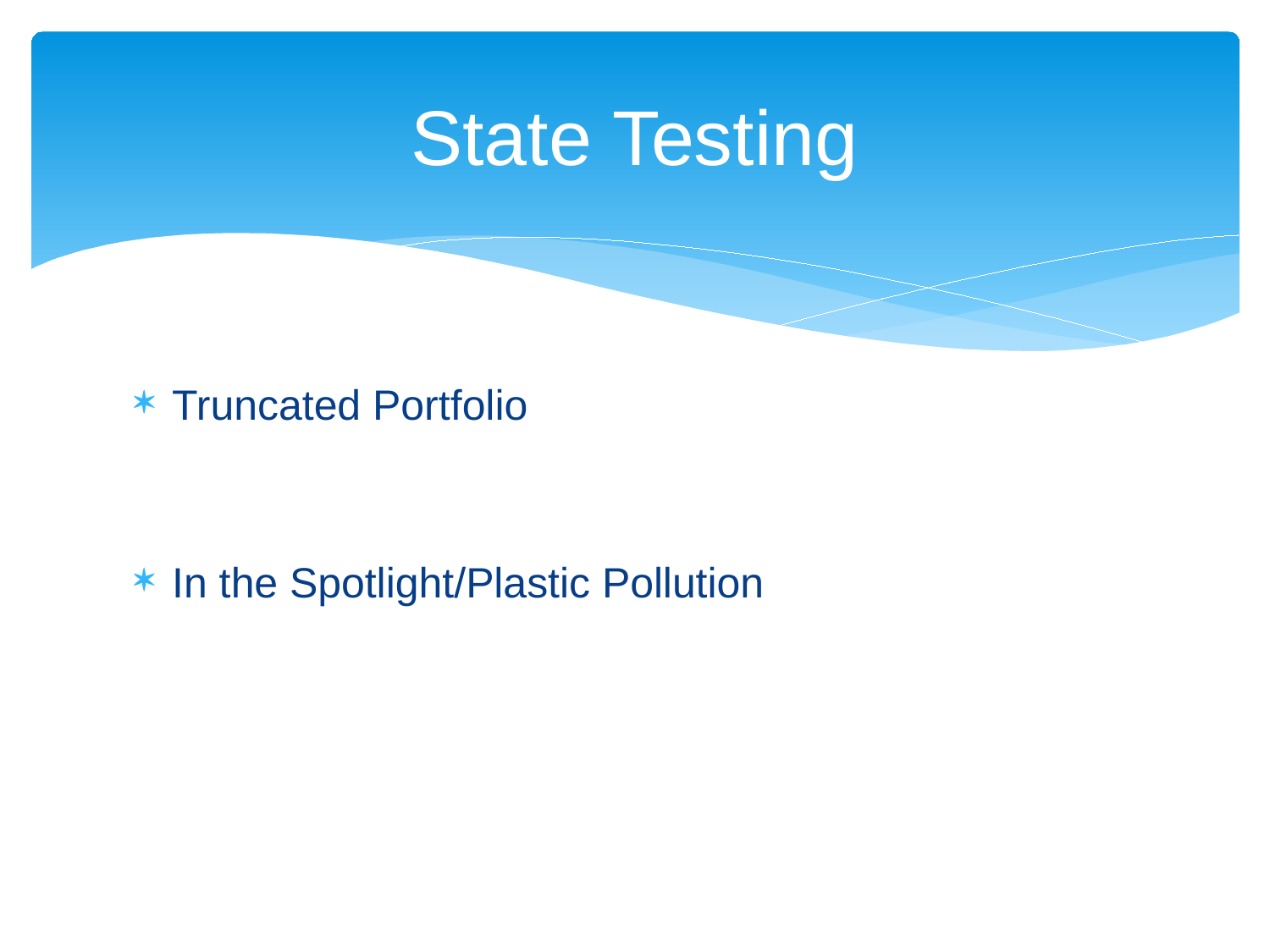

# State Testing
Truncated Portfolio

In the Spotlight/Plastic Pollution